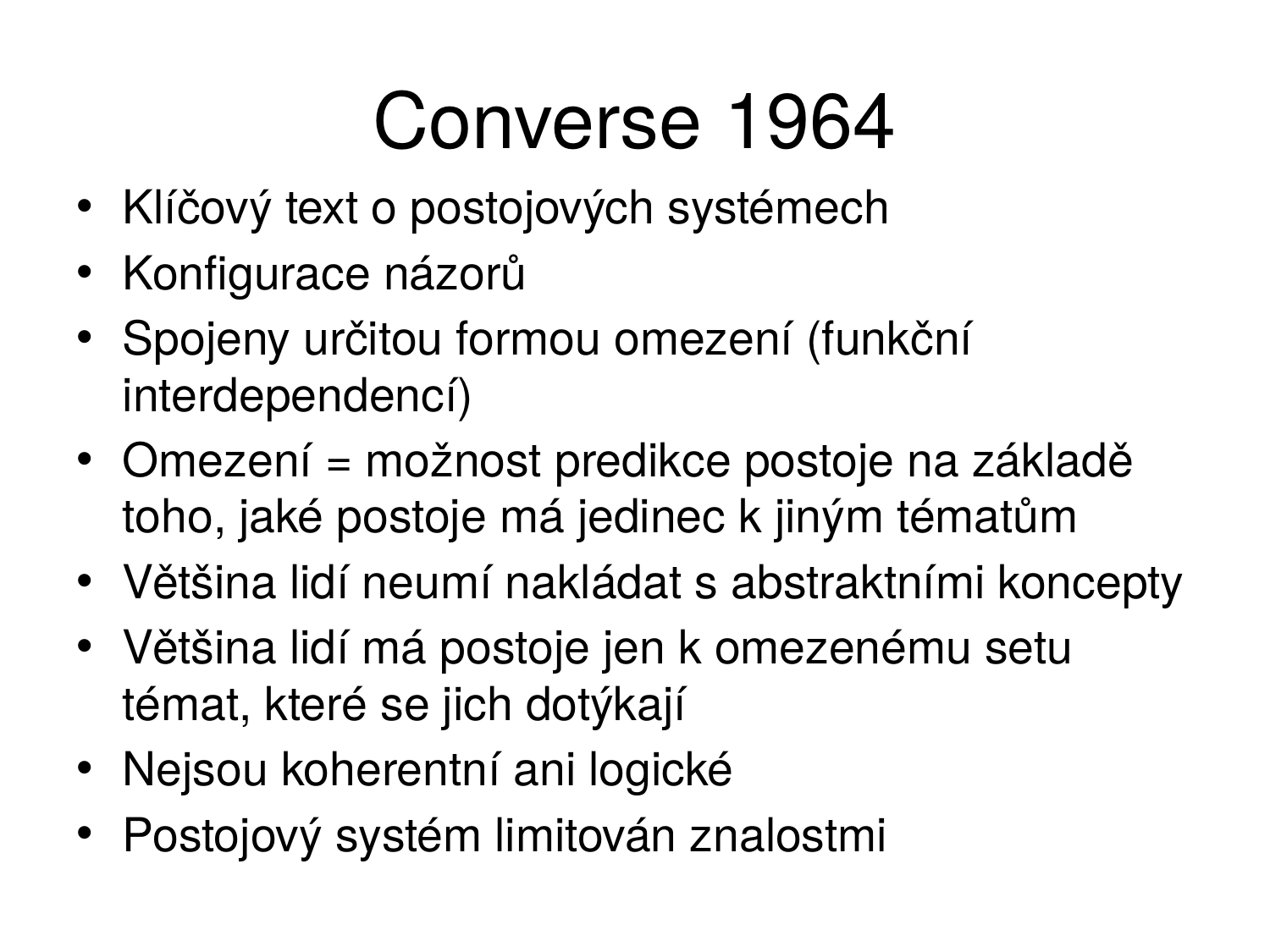

# Converse 1964
Klíčový text o postojových systémech
Konfigurace názorů
Spojeny určitou formou omezení (funkční interdependencí)
Omezení = možnost predikce postoje na základě toho, jaké postoje má jedinec k jiným tématům
Většina lidí neumí nakládat s abstraktními koncepty
Většina lidí má postoje jen k omezenému setu témat, které se jich dotýkají
Nejsou koherentní ani logické
Postojový systém limitován znalostmi